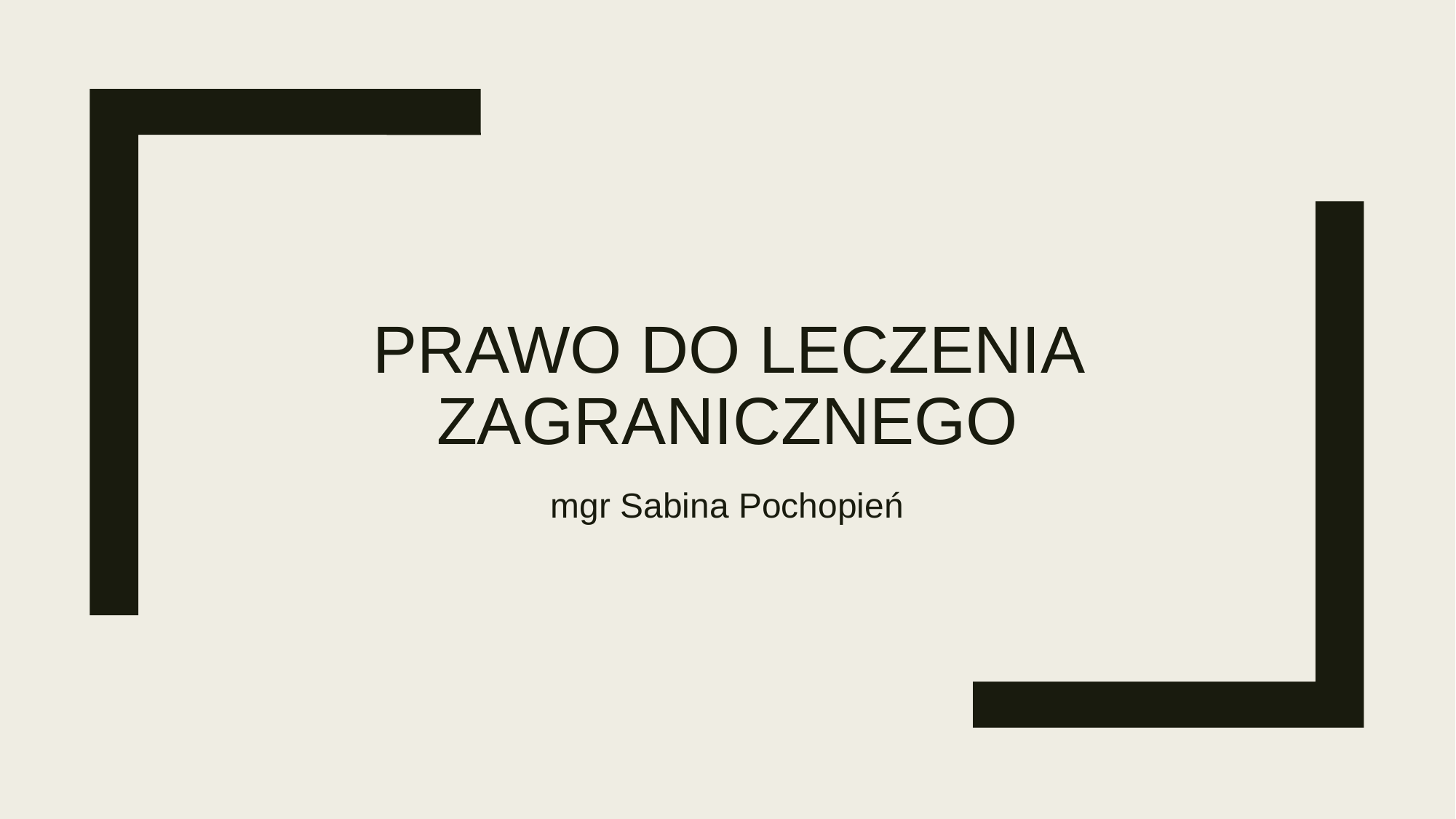

# Prawo do leczenia zagranicznego
mgr Sabina Pochopień